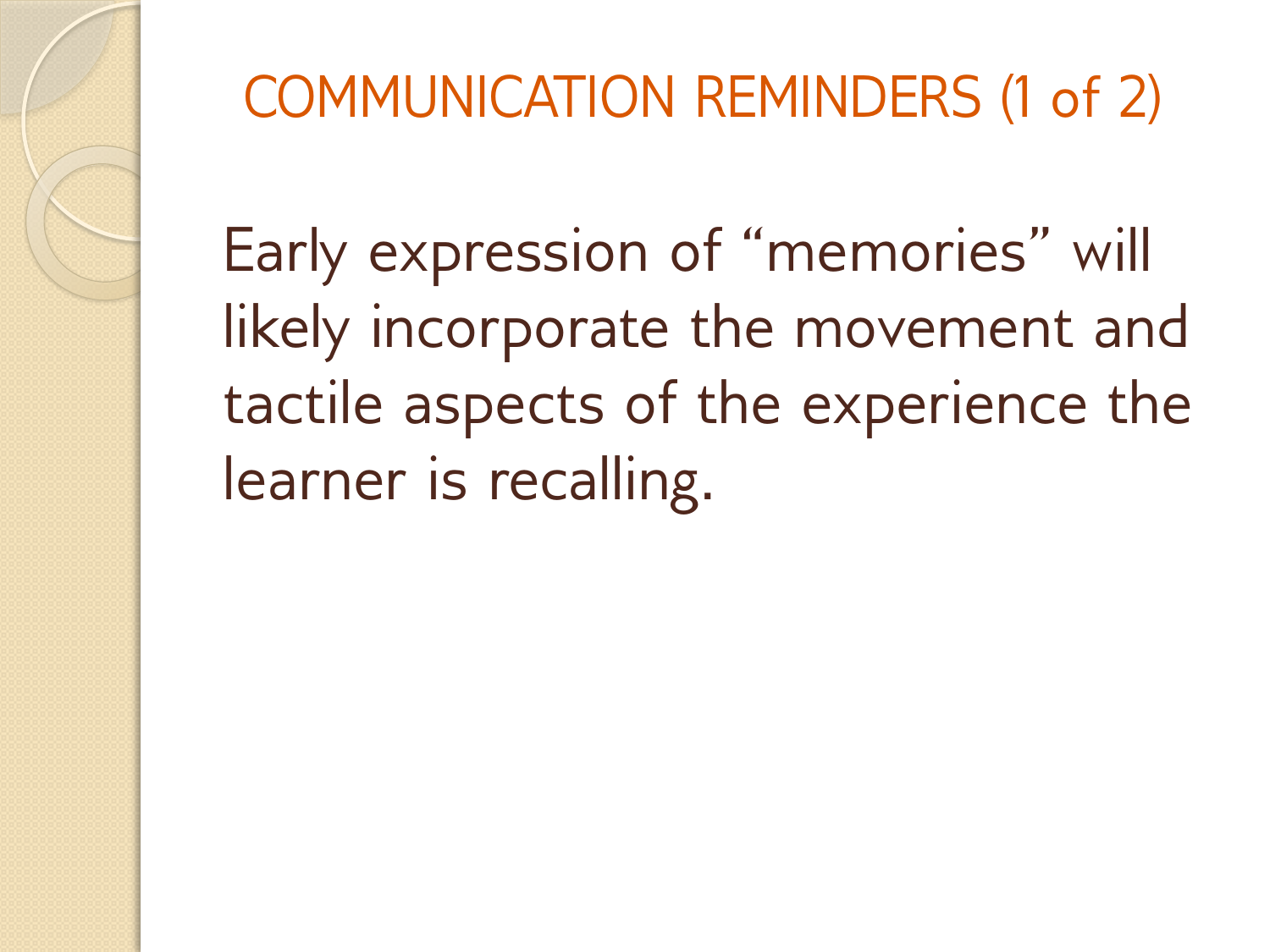

# COMMUNICATION REMINDERS (1 of 2)
Early expression of “memories” will likely incorporate the movement and tactile aspects of the experience the learner is recalling.